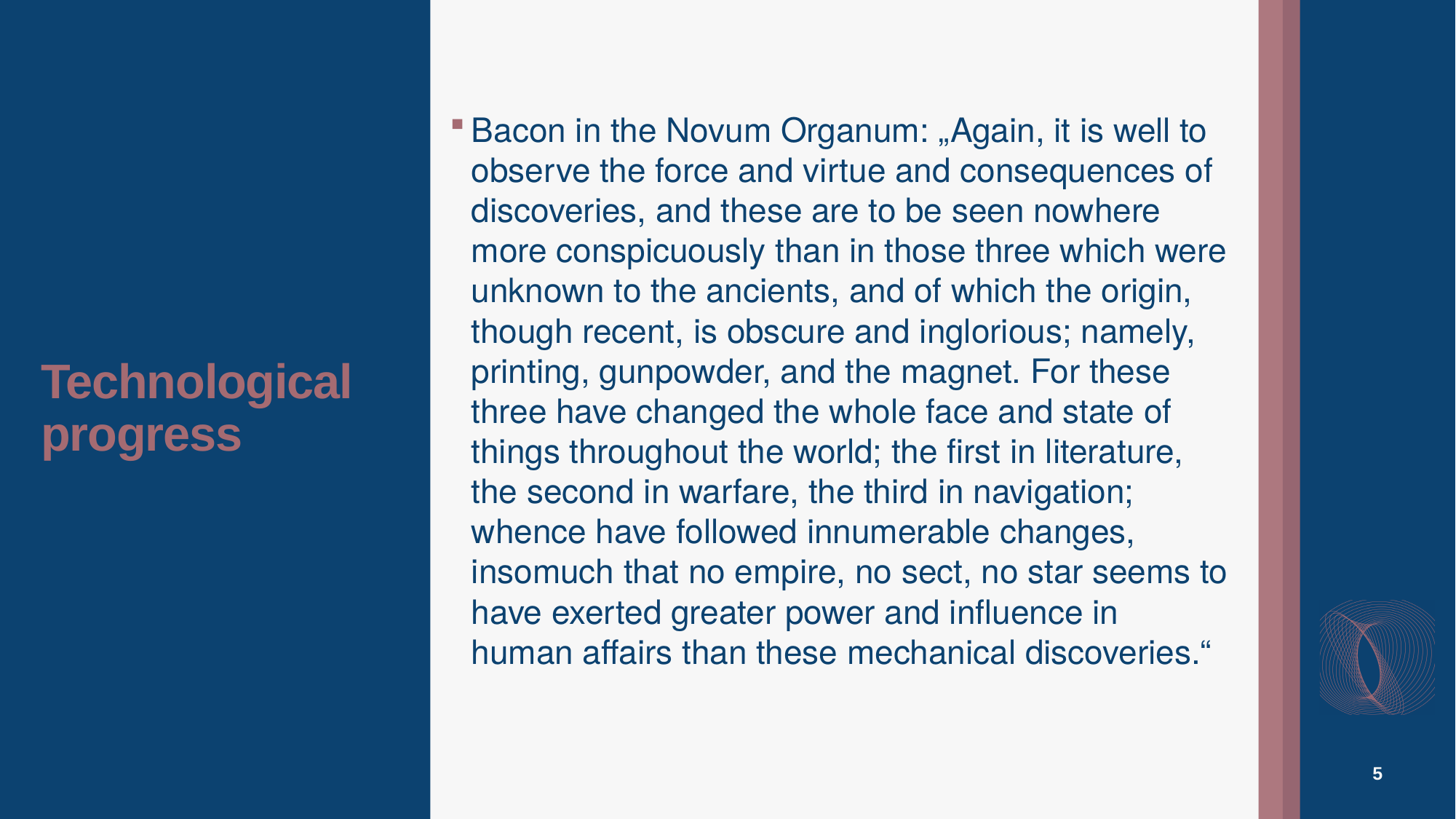

# Technological progress
Bacon in the Novum Organum: „Again, it is well to observe the force and virtue and consequences of discoveries, and these are to be seen nowhere more conspicuously than in those three which were unknown to the ancients, and of which the origin, though recent, is obscure and inglorious; namely, printing, gunpowder, and the magnet. For these three have changed the whole face and state of things throughout the world; the first in literature, the second in warfare, the third in navigation; whence have followed innumerable changes, insomuch that no empire, no sect, no star seems to have exerted greater power and influence in human affairs than these mechanical discoveries.“

5